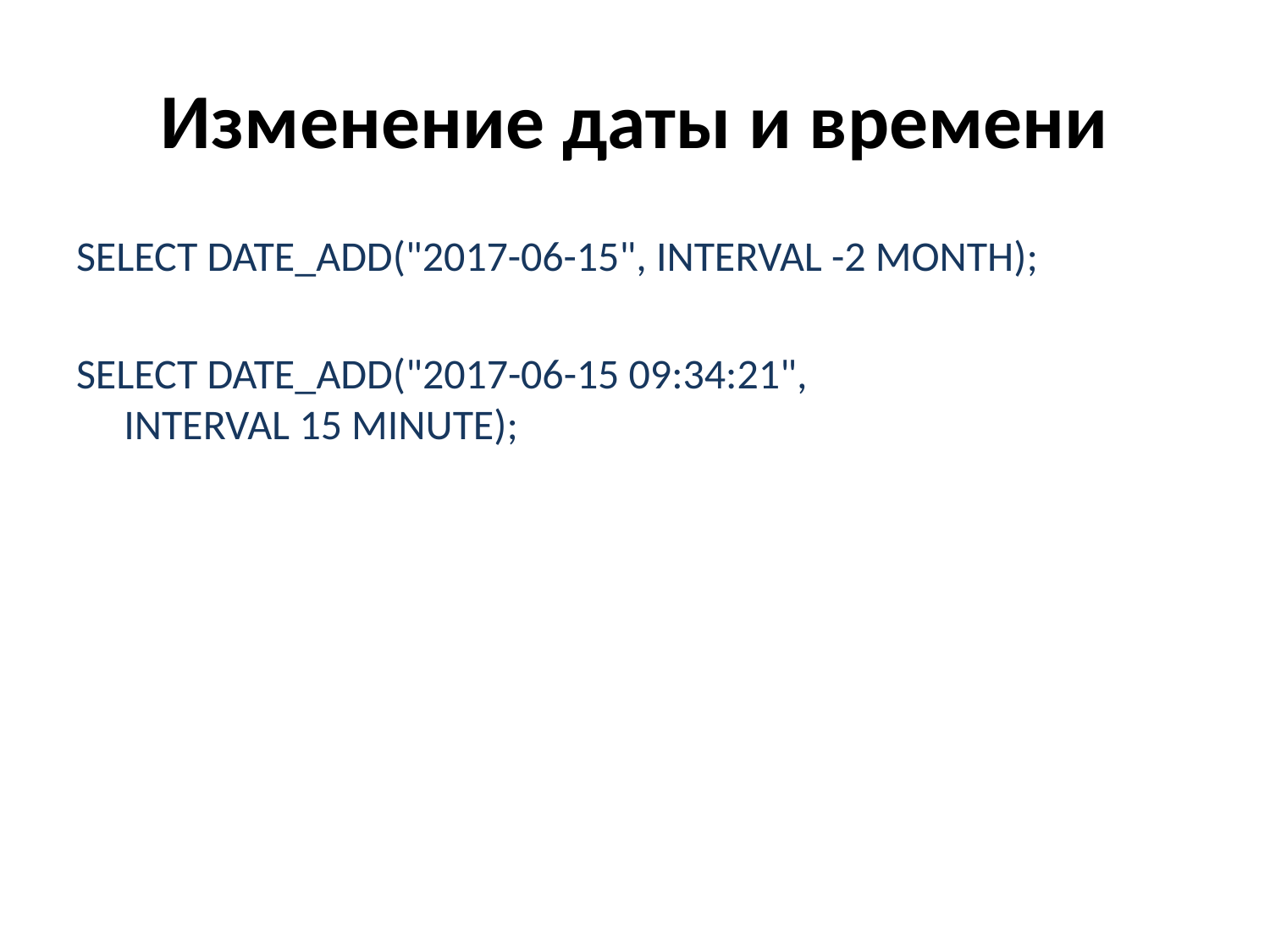

# Изменение даты и времени
SELECT DATE_ADD("2017-06-15", INTERVAL -2 MONTH);

SELECT DATE_ADD("2017-06-15 09:34:21", INTERVAL 15 MINUTE);